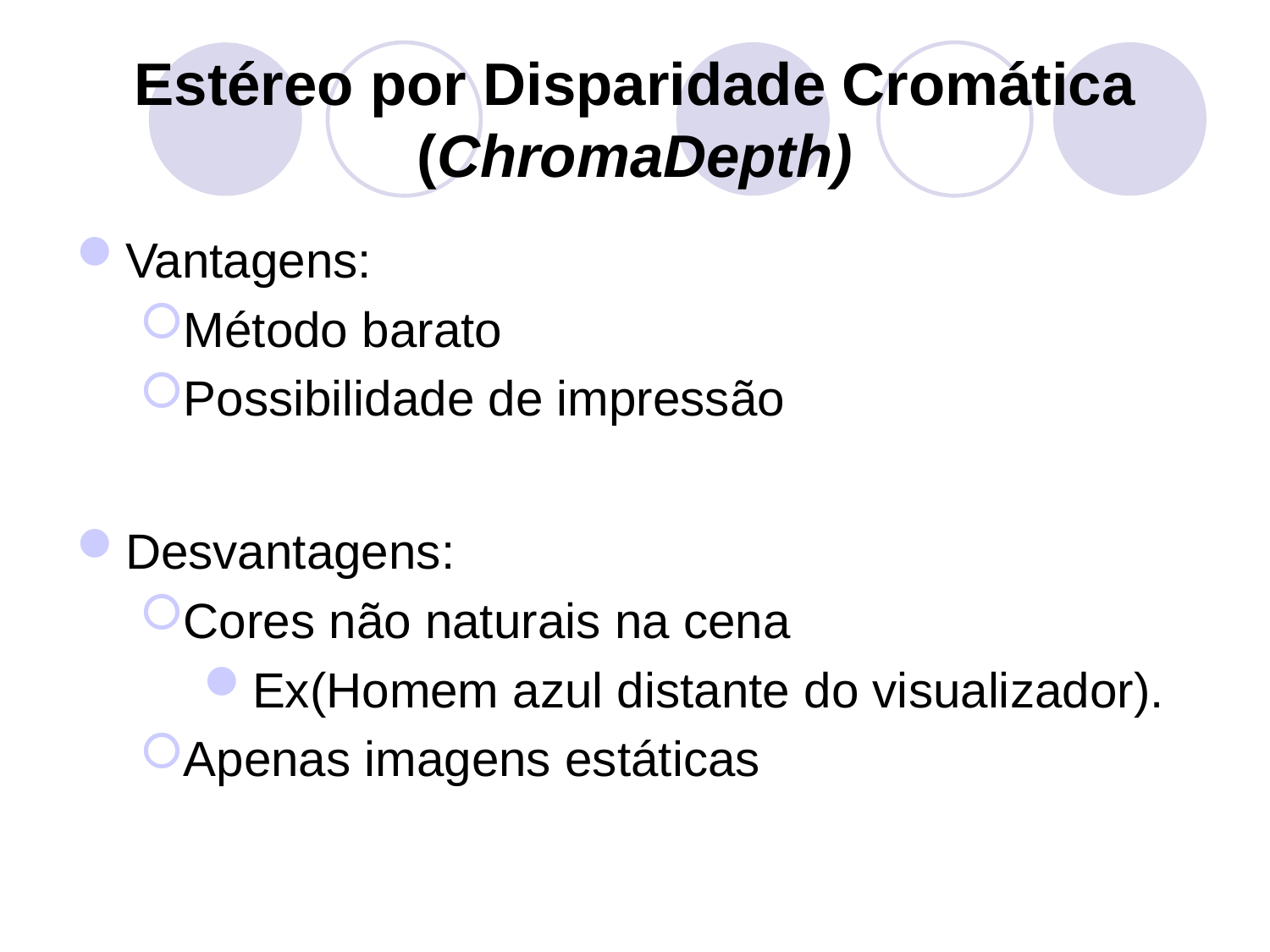

Estéreo por Disparidade Cromática (ChromaDepth)
Vantagens:
Método barato
Possibilidade de impressão

Desvantagens:
Cores não naturais na cena
Ex(Homem azul distante do visualizador).
Apenas imagens estáticas